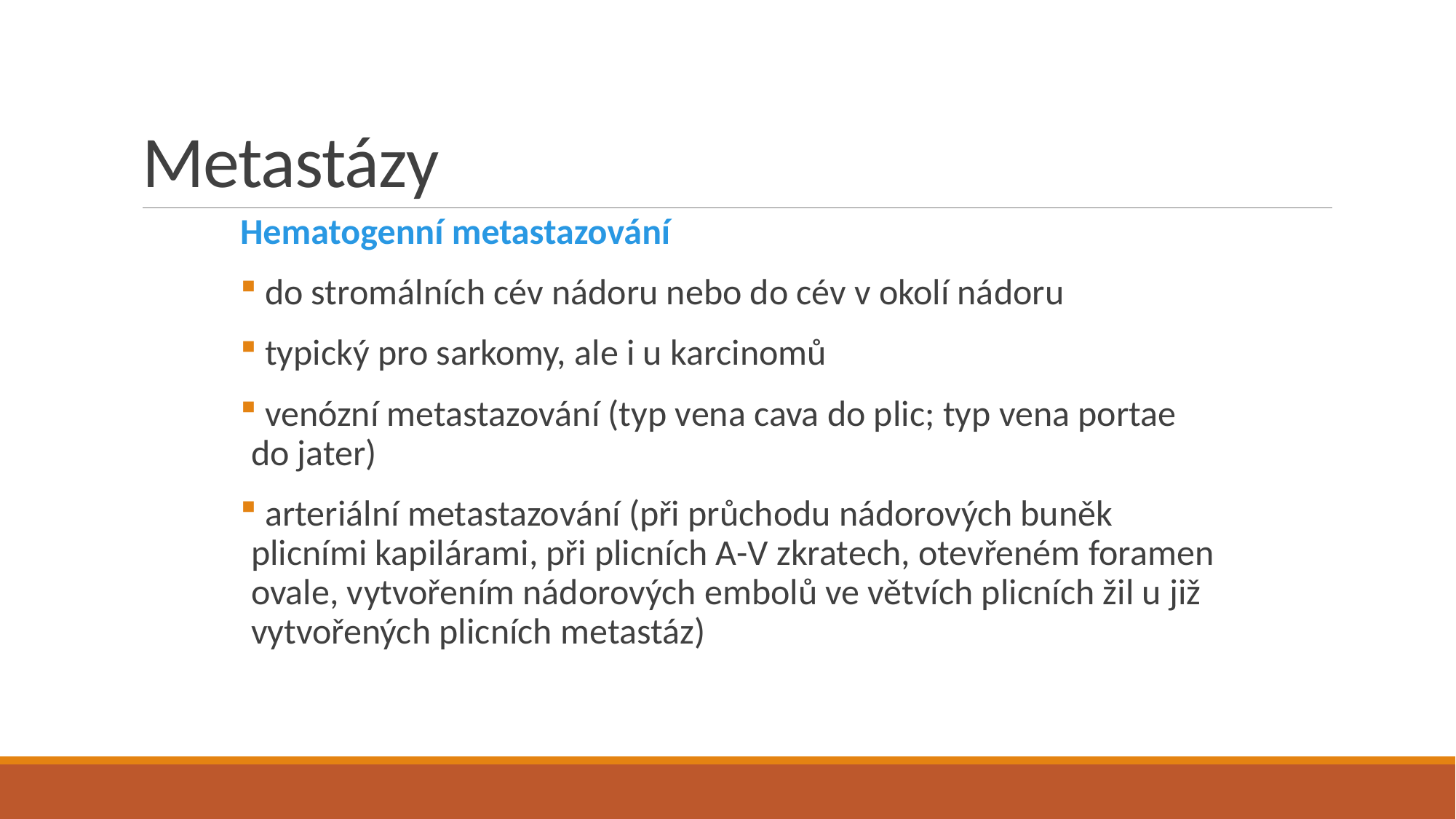

# Metastázy
Hematogenní metastazování
 do stromálních cév nádoru nebo do cév v okolí nádoru
 typický pro sarkomy, ale i u karcinomů
 venózní metastazování (typ vena cava do plic; typ vena portae do jater)
 arteriální metastazování (při průchodu nádorových buněk plicními kapilárami, při plicních A-V zkratech, otevřeném foramen ovale, vytvořením nádorových embolů ve větvích plicních žil u již vytvořených plicních metastáz)